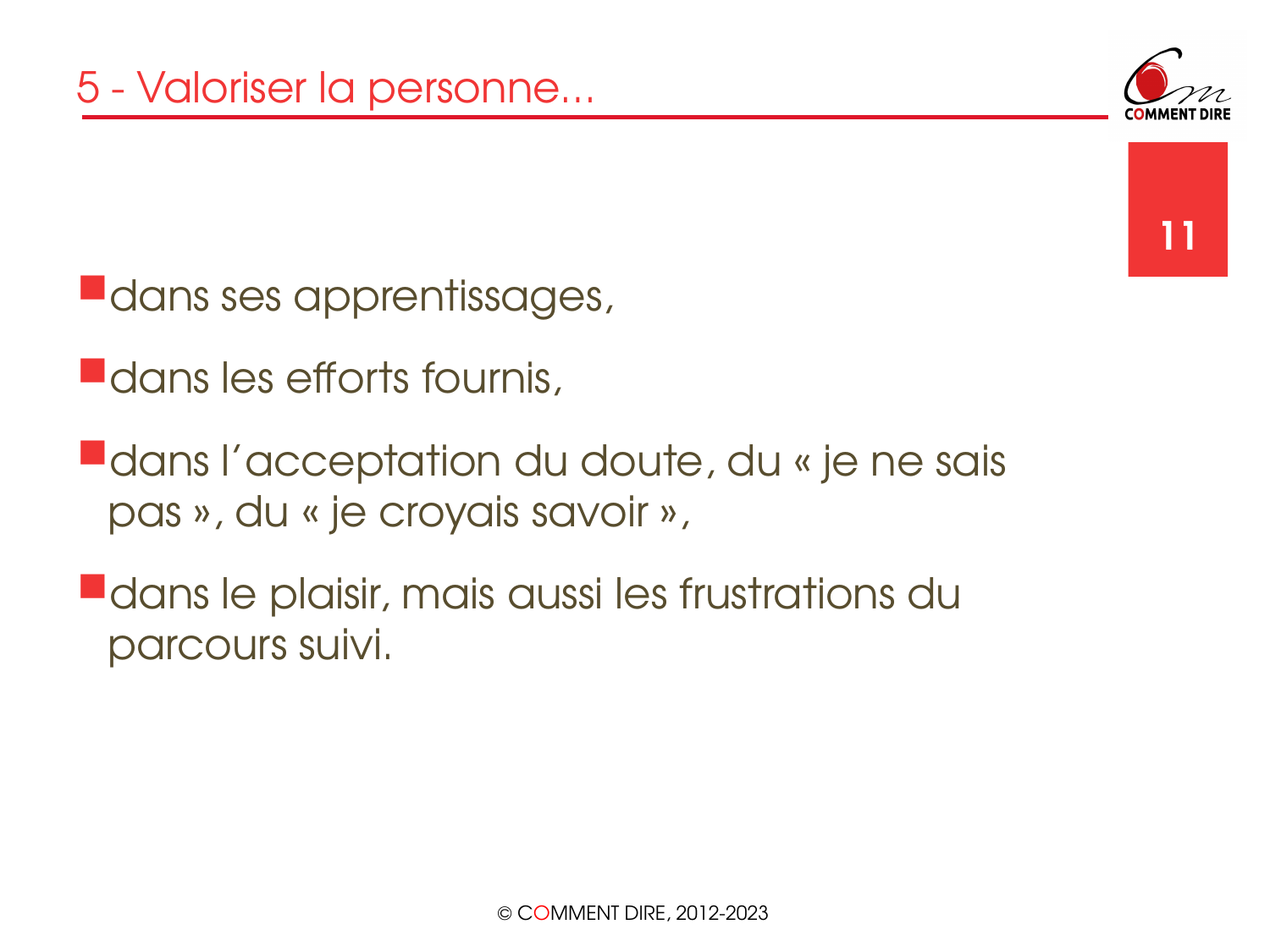

# 5 - Valoriser la personne…
11
dans ses apprentissages,
dans les efforts fournis,
dans l’acceptation du doute, du « je ne sais pas », du « je croyais savoir »,
dans le plaisir, mais aussi les frustrations du parcours suivi.
© COMMENT DIRE, 2012-2023